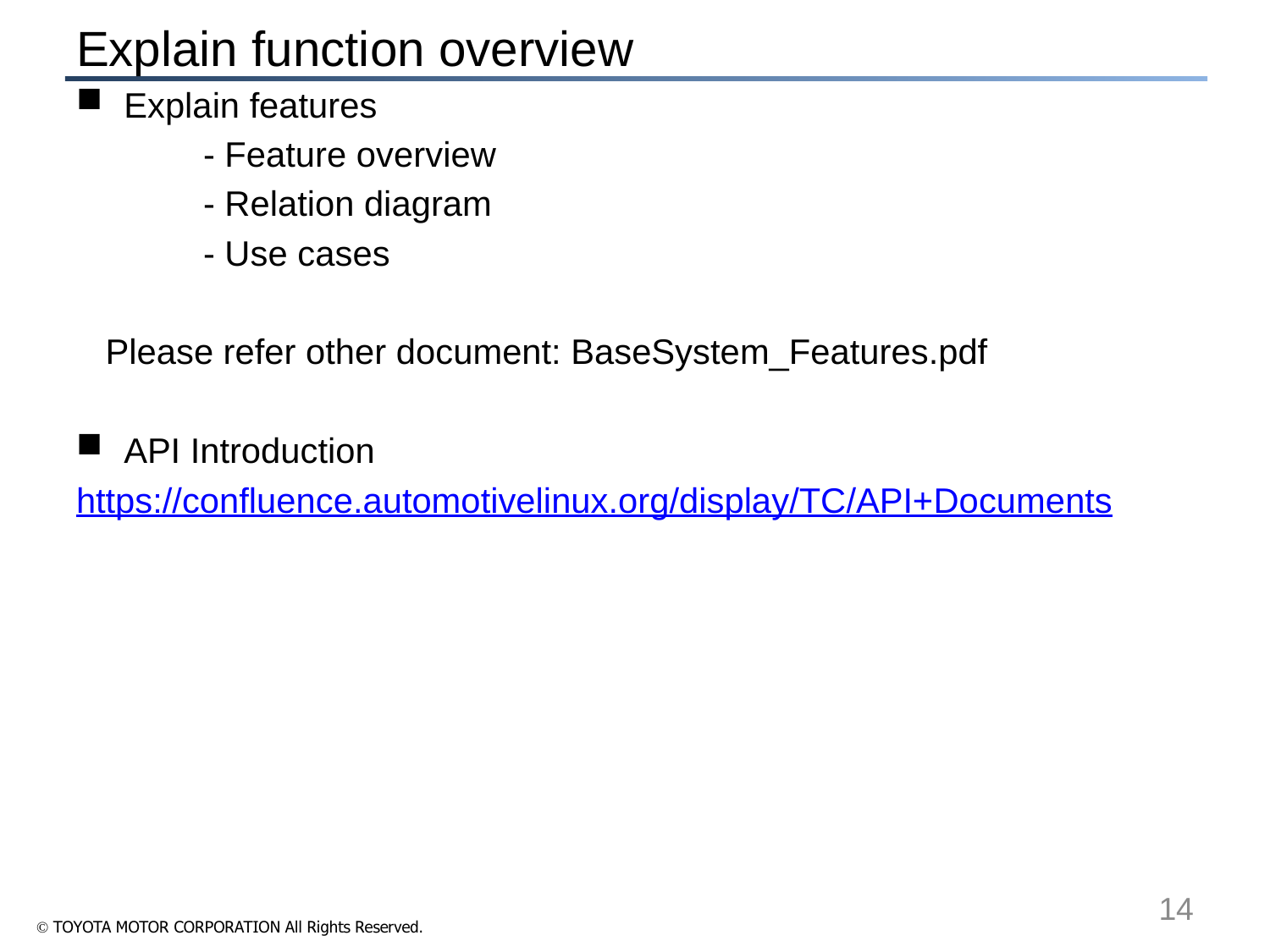

# Explain function overview
Explain features
	- Feature overview
	- Relation diagram
	- Use cases

   Please refer other document: BaseSystem_Features.pdf

API Introduction
https://confluence.automotivelinux.org/display/TC/API+Documents

14